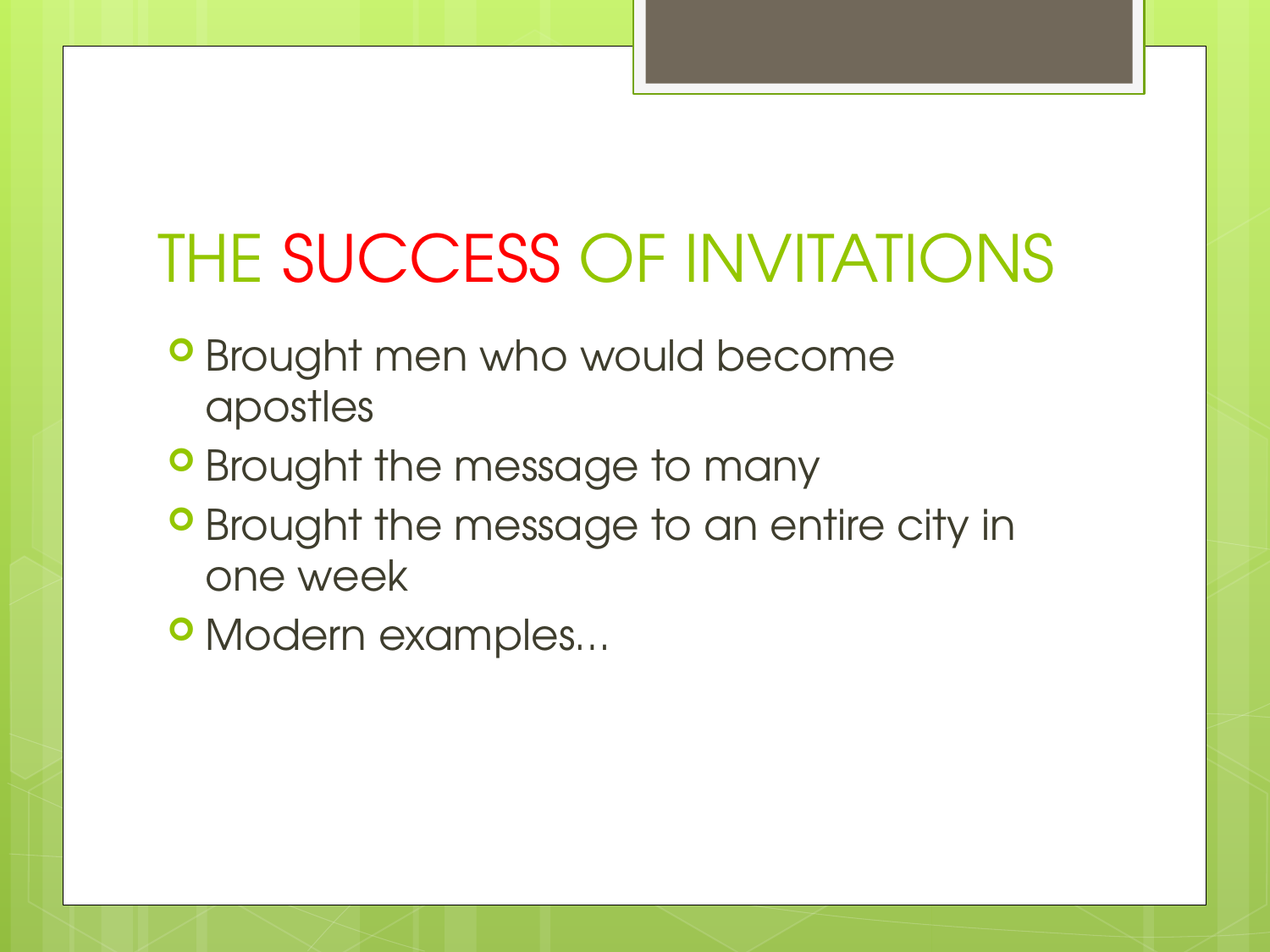

# THE SUCCESS OF INVITATIONS
Brought men who would become apostles
Brought the message to many
Brought the message to an entire city in one week
Modern examples…